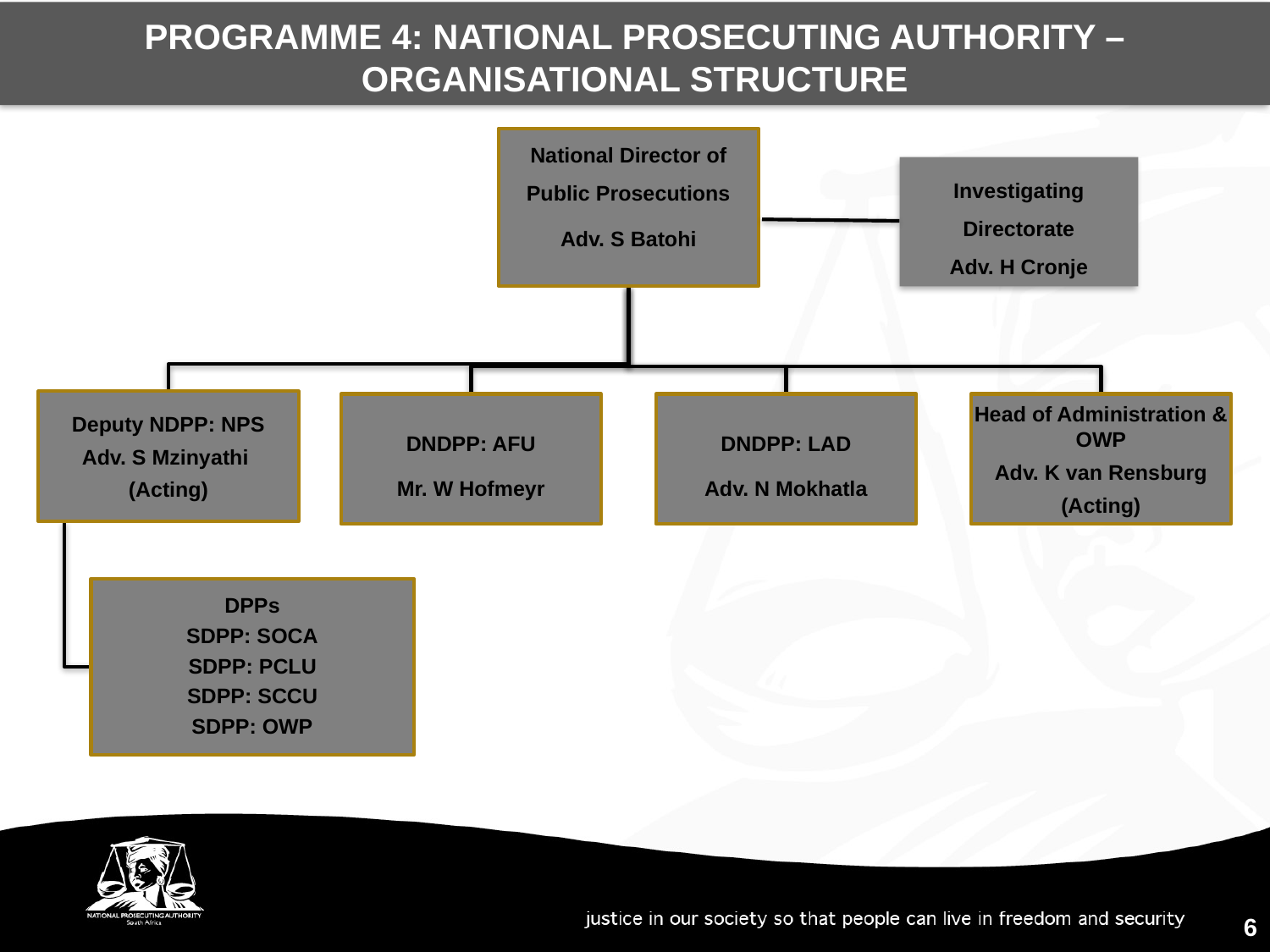

PROGRAMME 4: NATIONAL PROSECUTING AUTHORITY – ORGANISATIONAL STRUCTURE
National Director of Public Prosecutions
Adv. S Batohi

Deputy NDPP: NPS
Adv. S Mzinyathi
(Acting)
DPPs
SDPP: SOCA
SDPP: PCLU
SDPP: SCCU
SDPP: OWP
DNDPP: AFU
Mr. W Hofmeyr
DNDPP: LAD
Adv. N Mokhatla
Head of Administration & OWP
Adv. K van Rensburg
(Acting)
Investigating Directorate
Adv. H Cronje
6